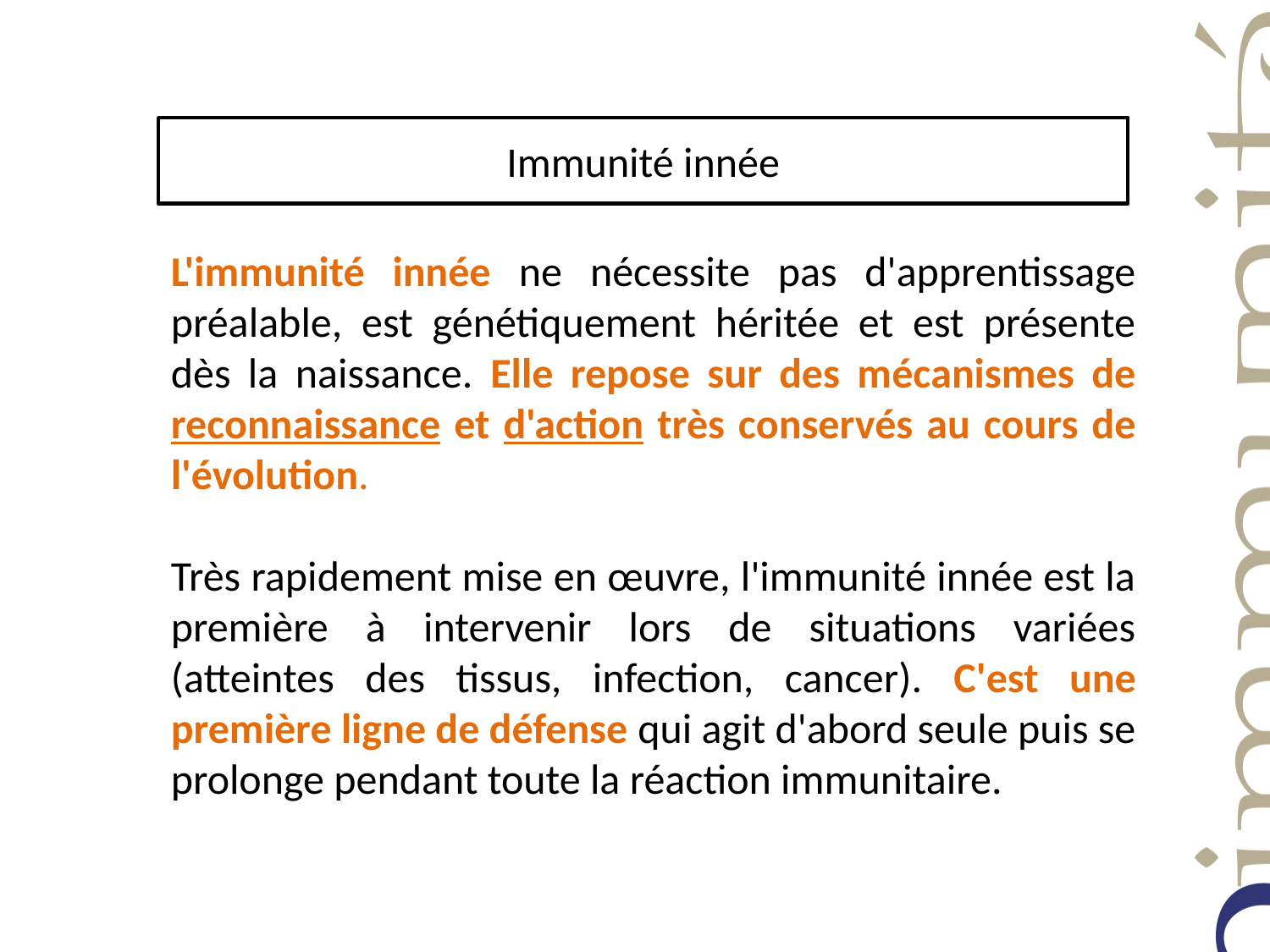

# Immunité innée
L'immunité innée ne nécessite pas d'apprentissage préalable, est génétiquement héritée et est présente dès la naissance. Elle repose sur des mécanismes de reconnaissance et d'action très conservés au cours de l'évolution.

Très rapidement mise en œuvre, l'immunité innée est la première à intervenir lors de situations variées (atteintes des tissus, infection, cancer). C'est une première ligne de défense qui agit d'abord seule puis se prolonge pendant toute la réaction immunitaire.